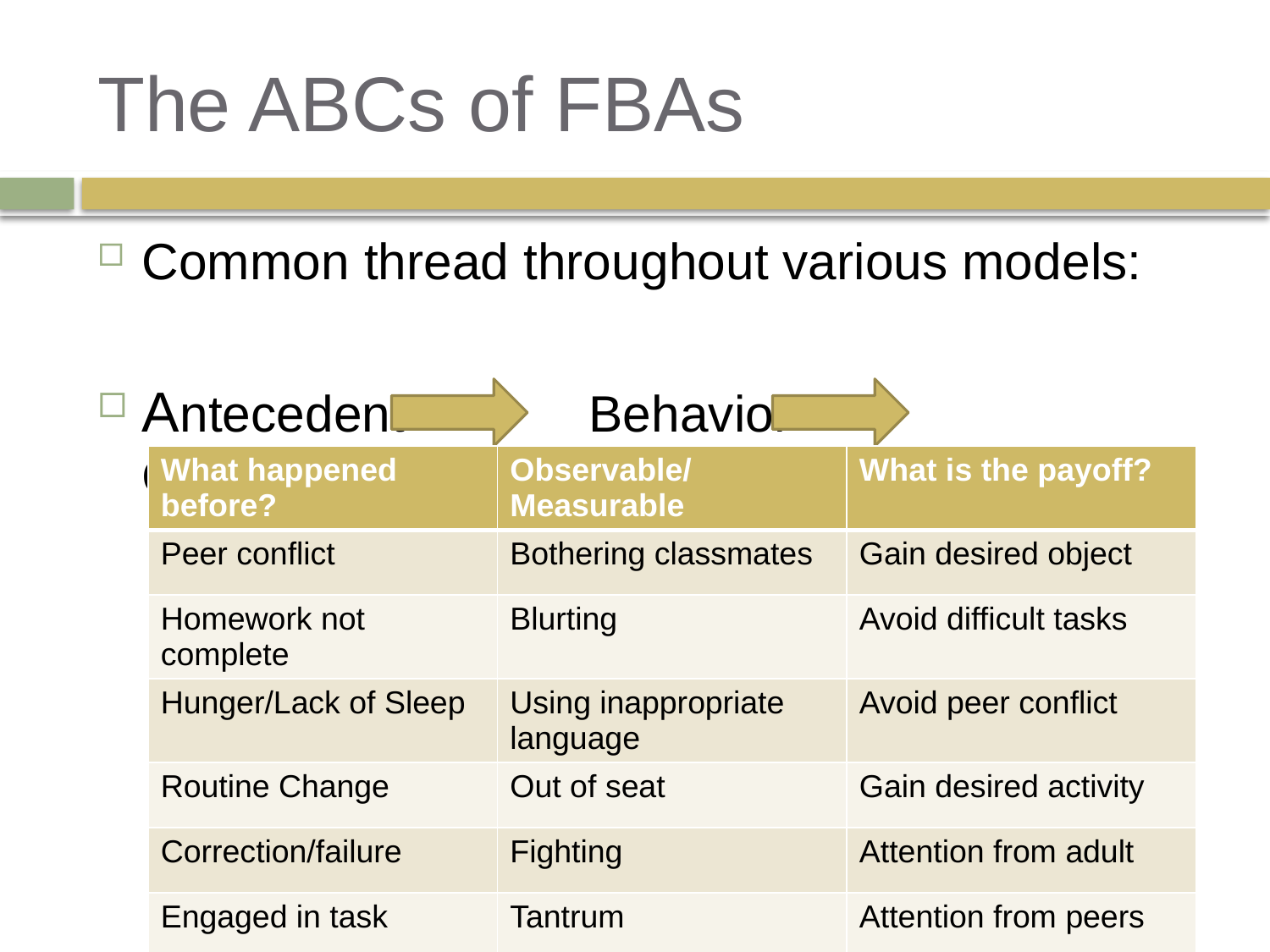

# The ABCs of FBAs
Common thread throughout various models:

Antecedent             Behavior             Consequences

| What happened before? | Observable/Measurable | What is the payoff? |
| --- | --- | --- |
| Peer conflict | Bothering classmates | Gain desired object |
| Homework not complete | Blurting | Avoid difficult tasks |
| Hunger/Lack of Sleep | Using inappropriate language | Avoid peer conflict |
| Routine Change | Out of seat | Gain desired activity |
| Correction/failure | Fighting | Attention from adult |
| Engaged in task | Tantrum | Attention from peers |